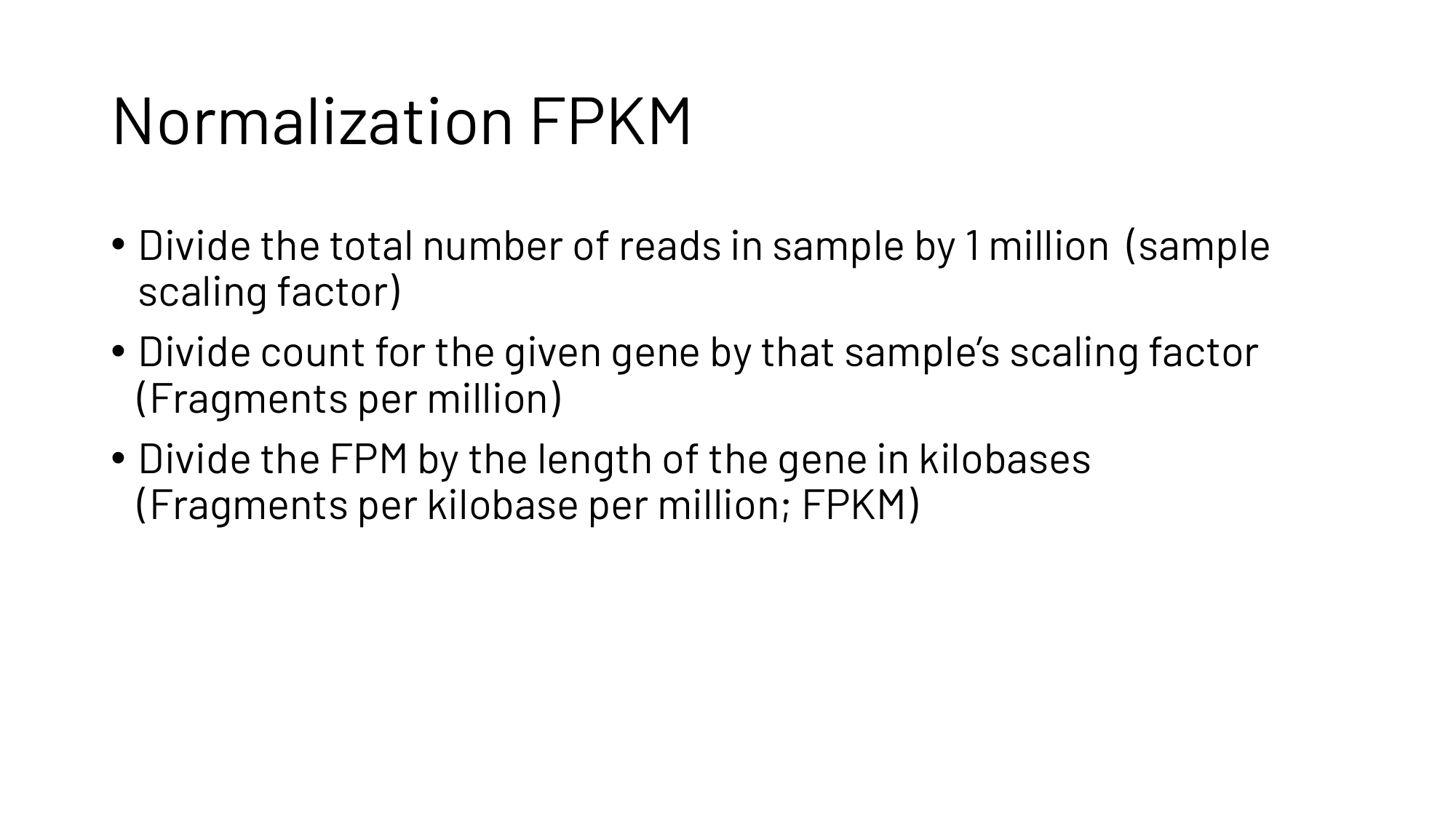

# Normalization FPKM
Divide the total number of reads in sample by 1 million  (sample scaling factor)
Divide count for the given gene by that sample’s scaling factor (Fragments per million)
Divide the FPM by the length of the gene in kilobases (Fragments per kilobase per million; FPKM)